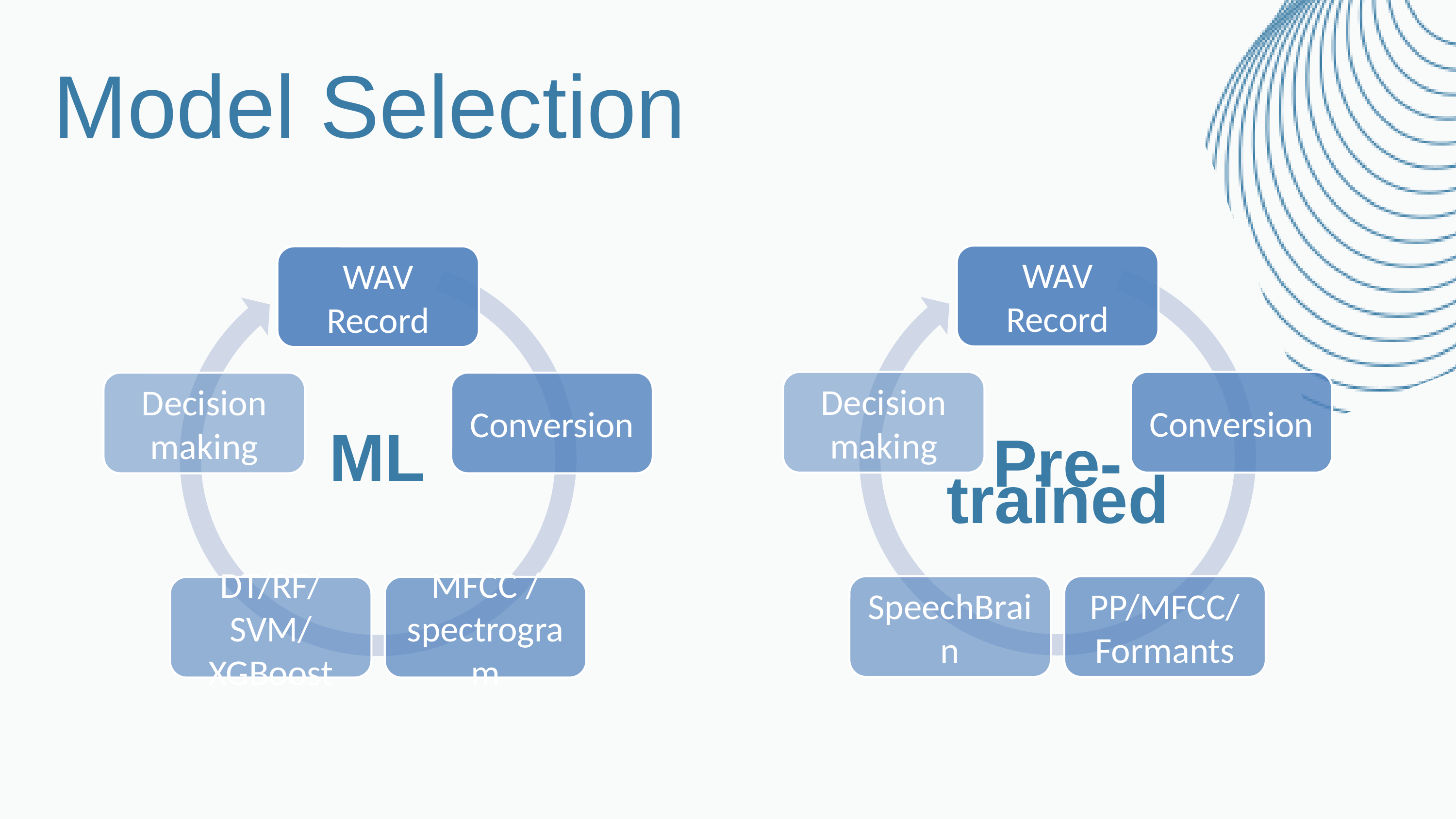

Model Selection
WAV Record
Conversion
PP/MFCC/Formants
SpeechBrain
Decision making
WAV Record
Conversion
MFCC / spectrogram
DT/RF/SVM/XGBoost
Decision making
ML
Pre-
trained